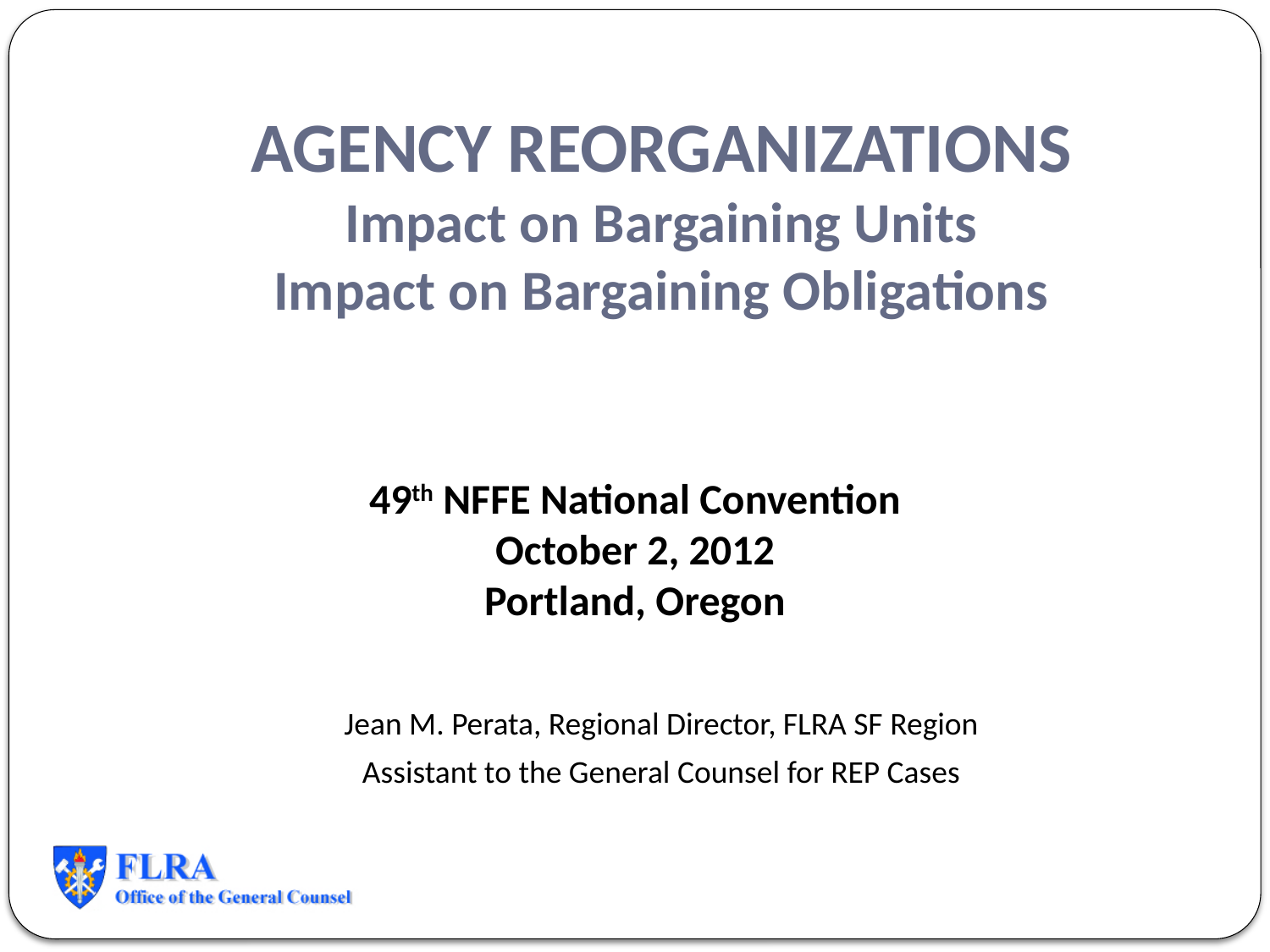

# AGENCY REORGANIZATIONS Impact on Bargaining Units Impact on Bargaining Obligations
49th NFFE National Convention
October 2, 2012
Portland, Oregon

Jean M. Perata, Regional Director, FLRA SF Region
Assistant to the General Counsel for REP Cases